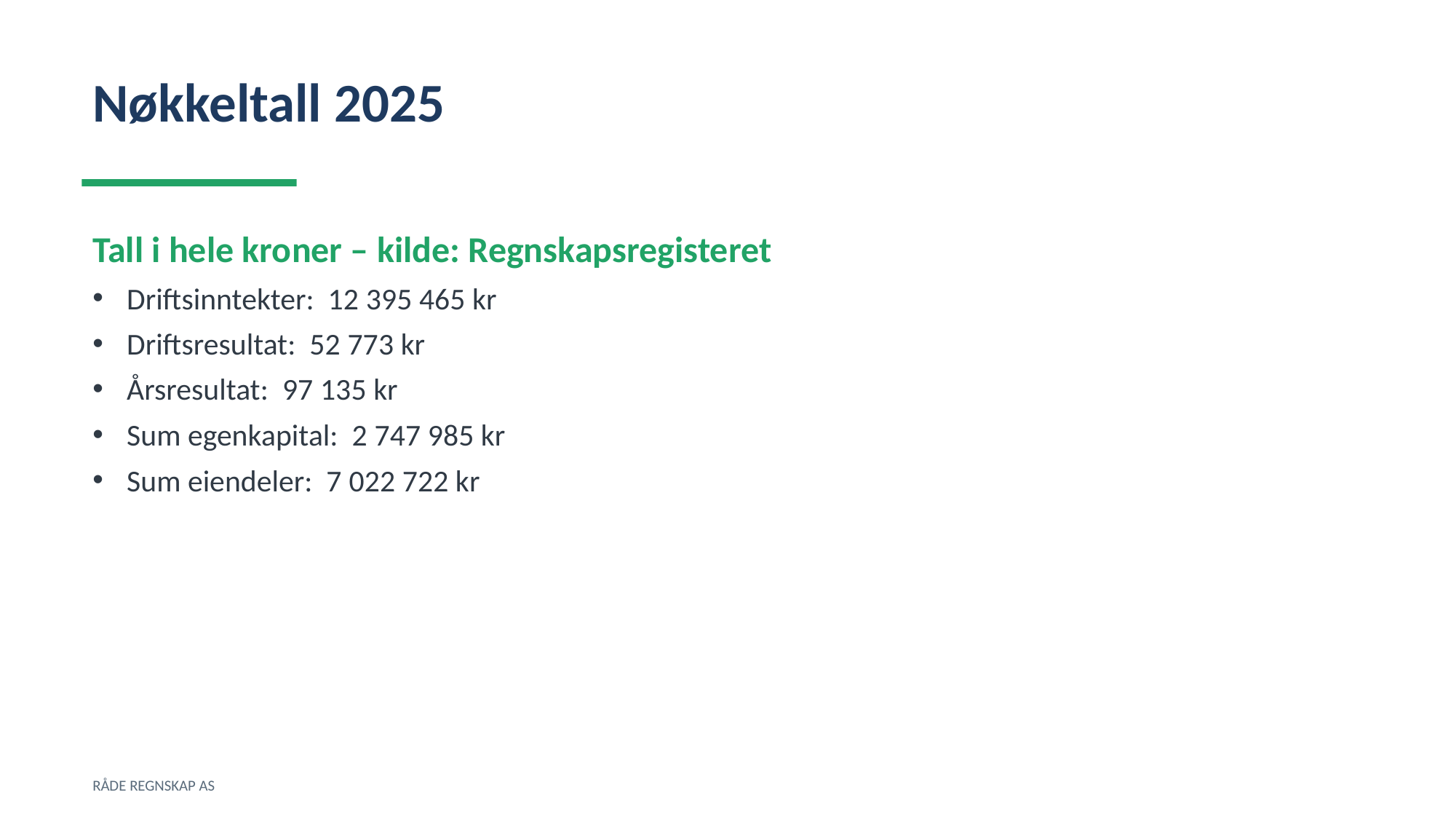

Nøkkeltall 2025

Tall i hele kroner – kilde: Regnskapsregisteret
Driftsinntekter:  12 395 465 kr
Driftsresultat:  52 773 kr
Årsresultat:  97 135 kr
Sum egenkapital:  2 747 985 kr
Sum eiendeler:  7 022 722 kr
RÅDE REGNSKAP AS